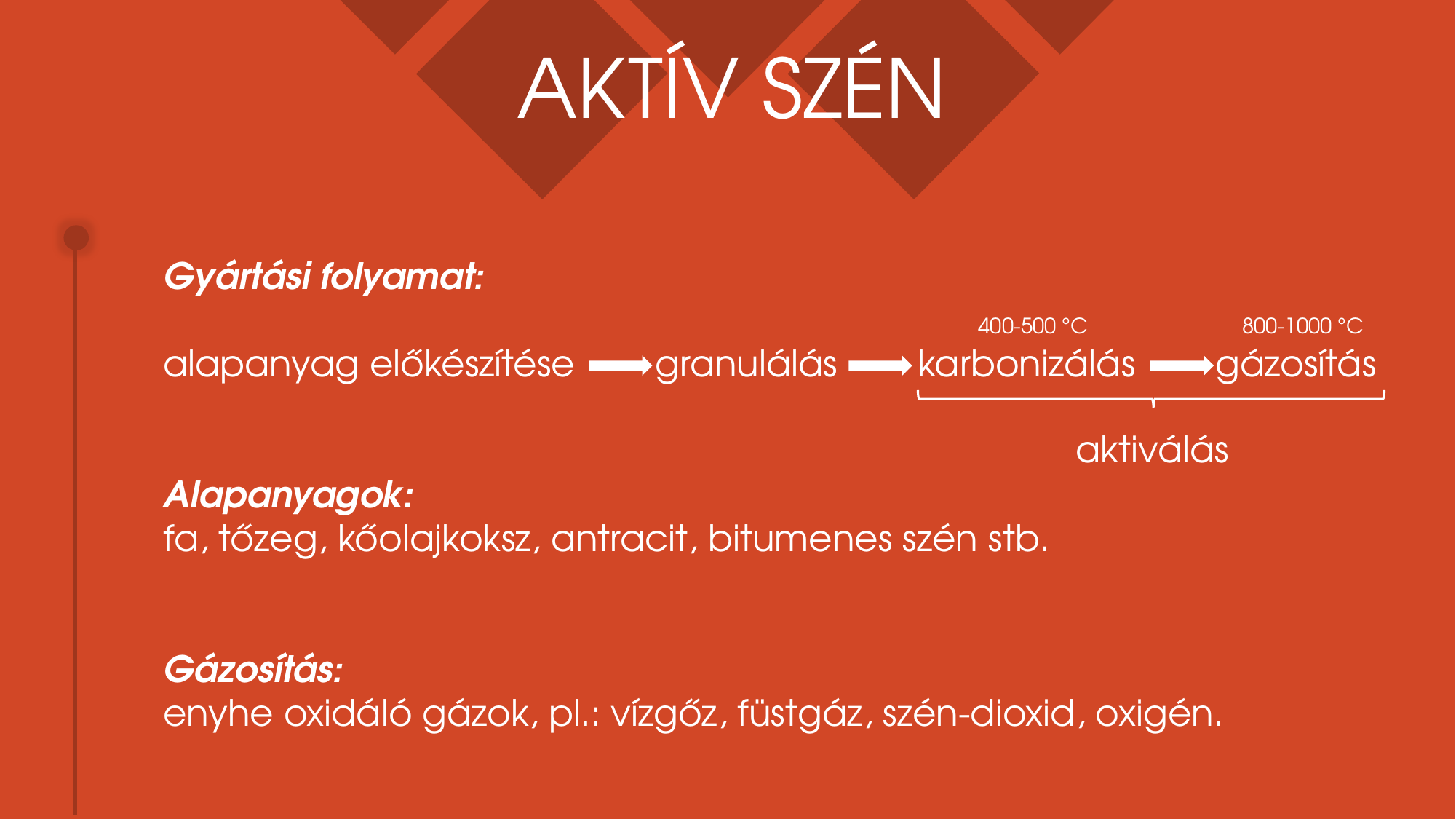

# Aktív szén

Gyártási folyamat:

alapanyag előkészítése        granulálás        karbonizálás        gázosítás

Alapanyagok:
fa, tőzeg, kőolajkoksz, antracit, bitumenes szén stb.

Gázosítás:
enyhe oxidáló gázok, pl.: vízgőz, füstgáz, szén-dioxid, oxigén.

800-1000 °C
400-500 °C

aktiválás